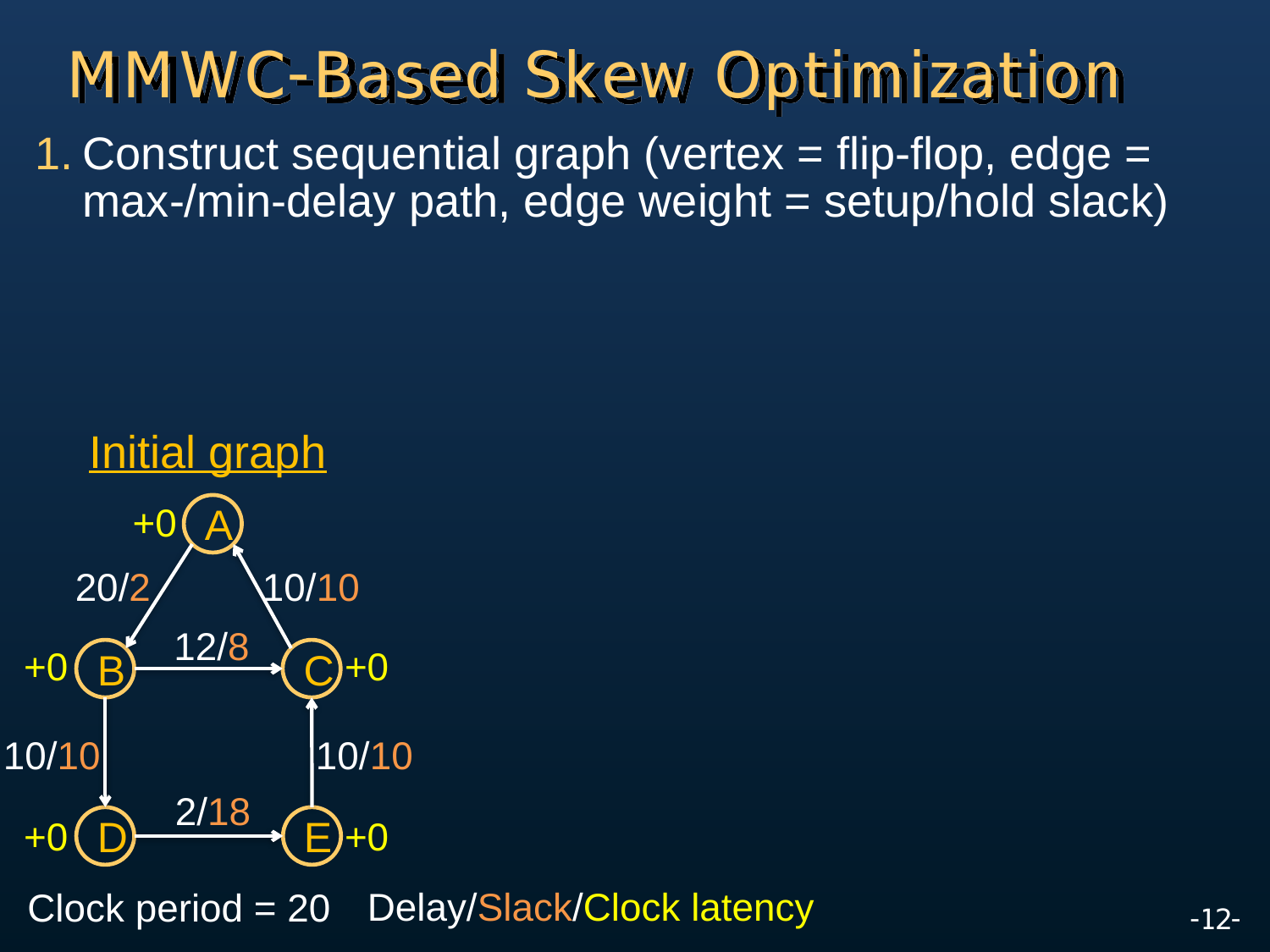

# MMWC-Based Skew Optimization
Construct sequential graph (vertex = flip-flop, edge = max-/min-delay path, edge weight = setup/hold slack)
Initial graph
+0
A
20/2
10/10
12/8
+0
+0
B
C
10/10
10/10
2/18
+0
+0
D
E
Delay/Slack/Clock latency
Clock period = 20